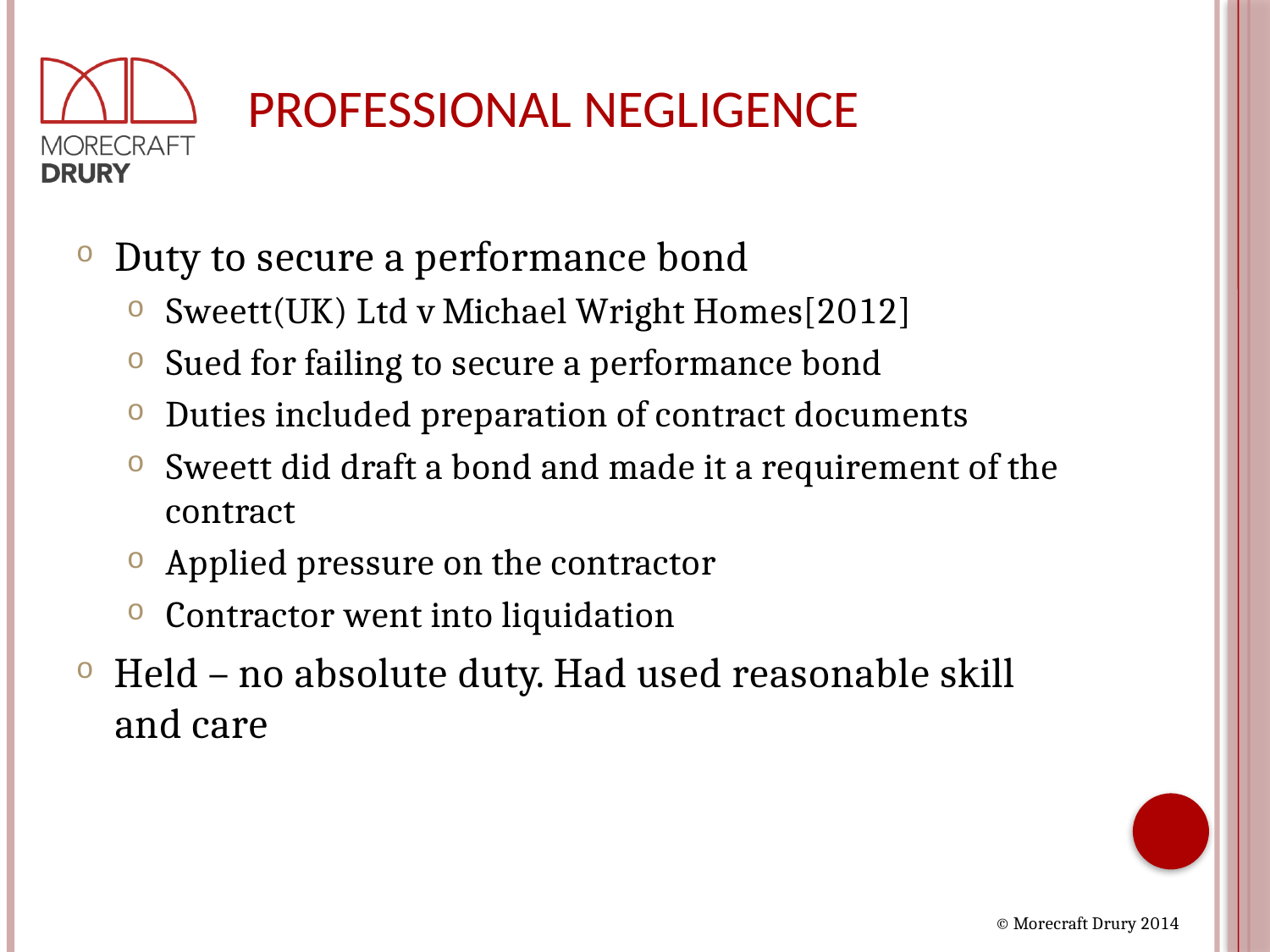

# PROFESSIONAL NEGLIGENCE
Duty to secure a performance bond
Sweett(UK) Ltd v Michael Wright Homes[2012]
Sued for failing to secure a performance bond
Duties included preparation of contract documents
Sweett did draft a bond and made it a requirement of the contract
Applied pressure on the contractor
Contractor went into liquidation
Held – no absolute duty. Had used reasonable skill and care